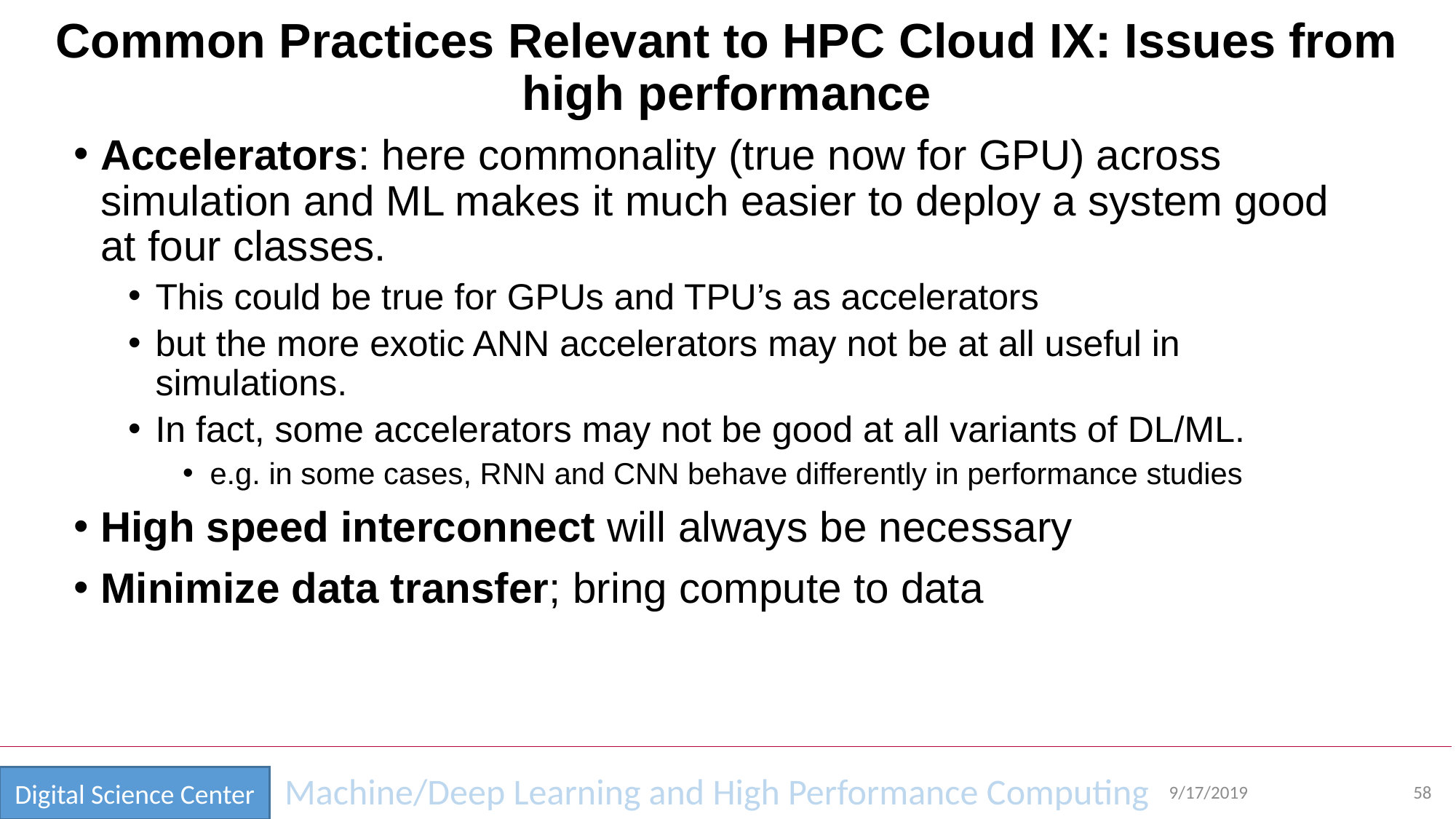

# Common Practices Relevant to HPC Cloud IX: Issues from high performance
Accelerators: here commonality (true now for GPU) across simulation and ML makes it much easier to deploy a system good at four classes.
This could be true for GPUs and TPU’s as accelerators
but the more exotic ANN accelerators may not be at all useful in simulations.
In fact, some accelerators may not be good at all variants of DL/ML.
e.g. in some cases, RNN and CNN behave differently in performance studies
High speed interconnect will always be necessary
Minimize data transfer; bring compute to data

9/17/2019
58